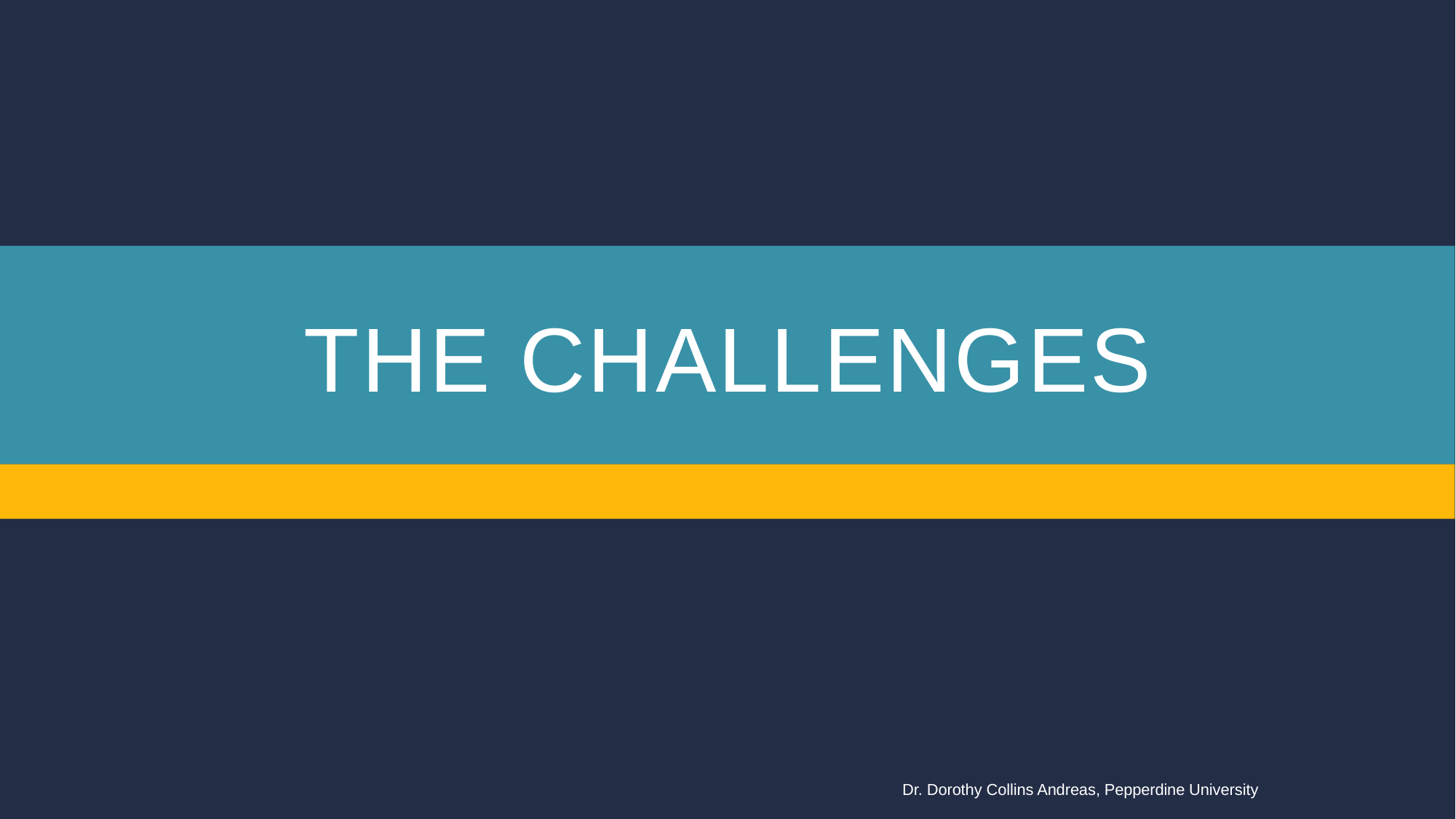

# The Challenges

Dr. Dorothy Collins Andreas, Pepperdine University